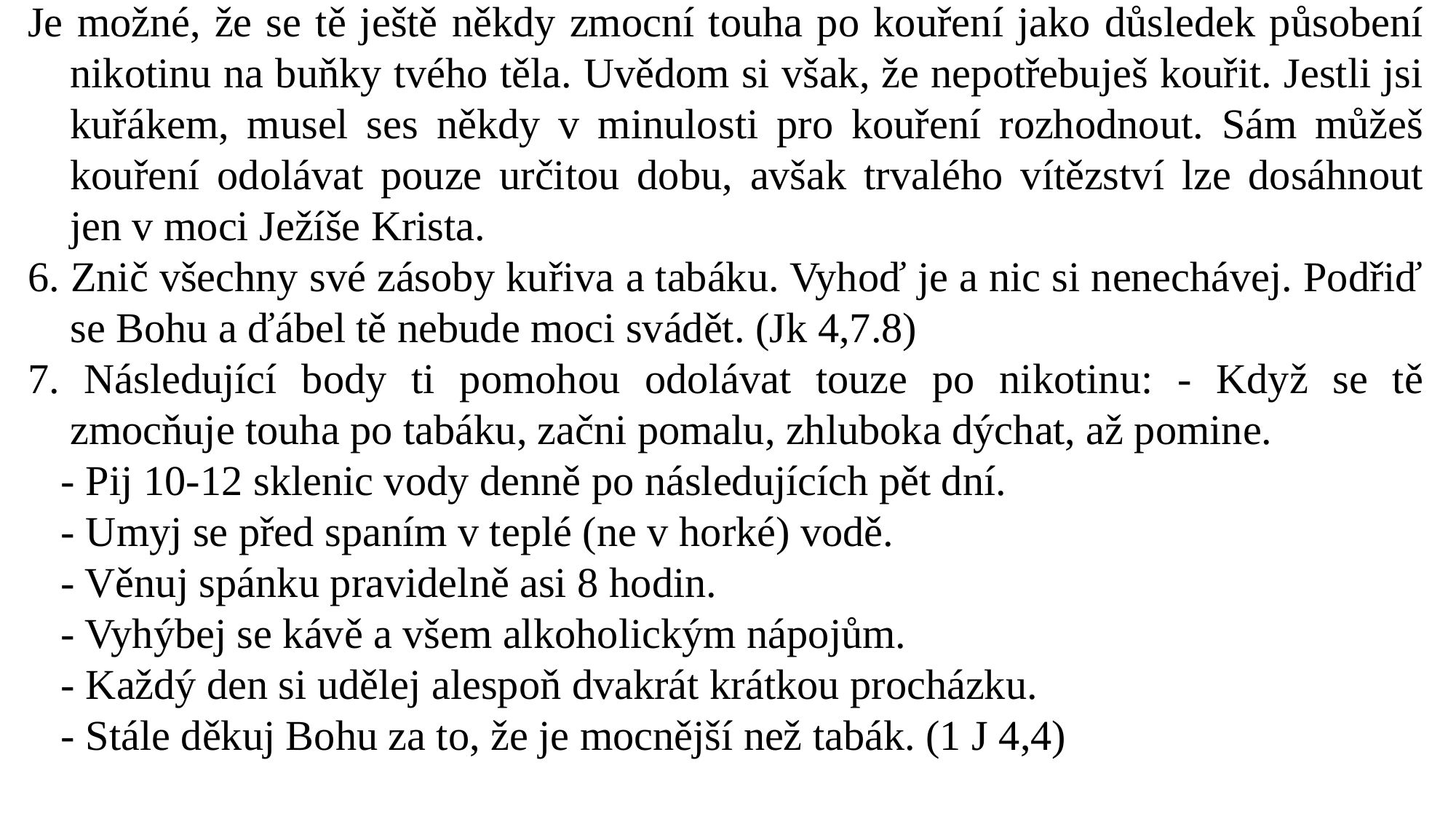

Je možné, že se tě ještě někdy zmocní touha po kouření jako důsledek působení nikotinu na buňky tvého těla. Uvědom si však, že nepotřebuješ kouřit. Jestli jsi kuřákem, musel ses někdy v minulosti pro kouření rozhodnout. Sám můžeš kouření odolávat pouze určitou dobu, avšak trvalého vítězství lze dosáhnout jen v moci Ježíše Krista.
6. Znič všechny své zásoby kuřiva a tabáku. Vyhoď je a nic si nenechávej. Podřiď se Bohu a ďábel tě nebude moci svádět. (Jk 4,7.8)
7. Následující body ti pomohou odolávat touze po nikotinu: - Když se tě zmocňuje touha po tabáku, začni pomalu, zhluboka dýchat, až pomine.
- Pij 10-12 sklenic vody denně po následujících pět dní.
- Umyj se před spaním v teplé (ne v horké) vodě.
- Věnuj spánku pravidelně asi 8 hodin.
- Vyhýbej se kávě a všem alkoholickým nápojům.
- Každý den si udělej alespoň dvakrát krátkou procházku.
- Stále děkuj Bohu za to, že je mocnější než tabák. (1 J 4,4)